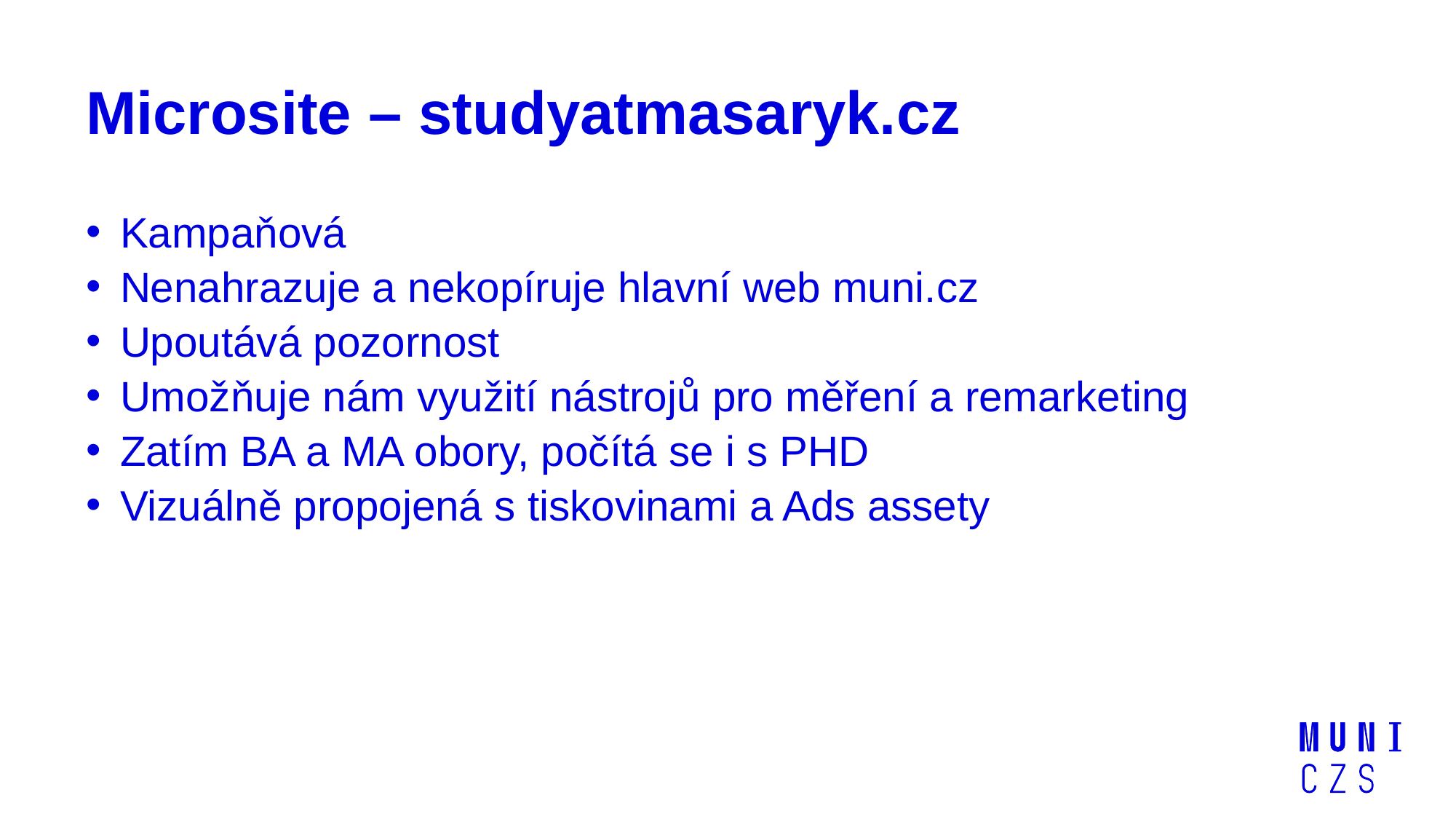

# Microsite – studyatmasaryk.cz
Kampaňová
Nenahrazuje a nekopíruje hlavní web muni.cz
Upoutává pozornost
Umožňuje nám využití nástrojů pro měření a remarketing
Zatím BA a MA obory, počítá se i s PHD
Vizuálně propojená s tiskovinami a Ads assety